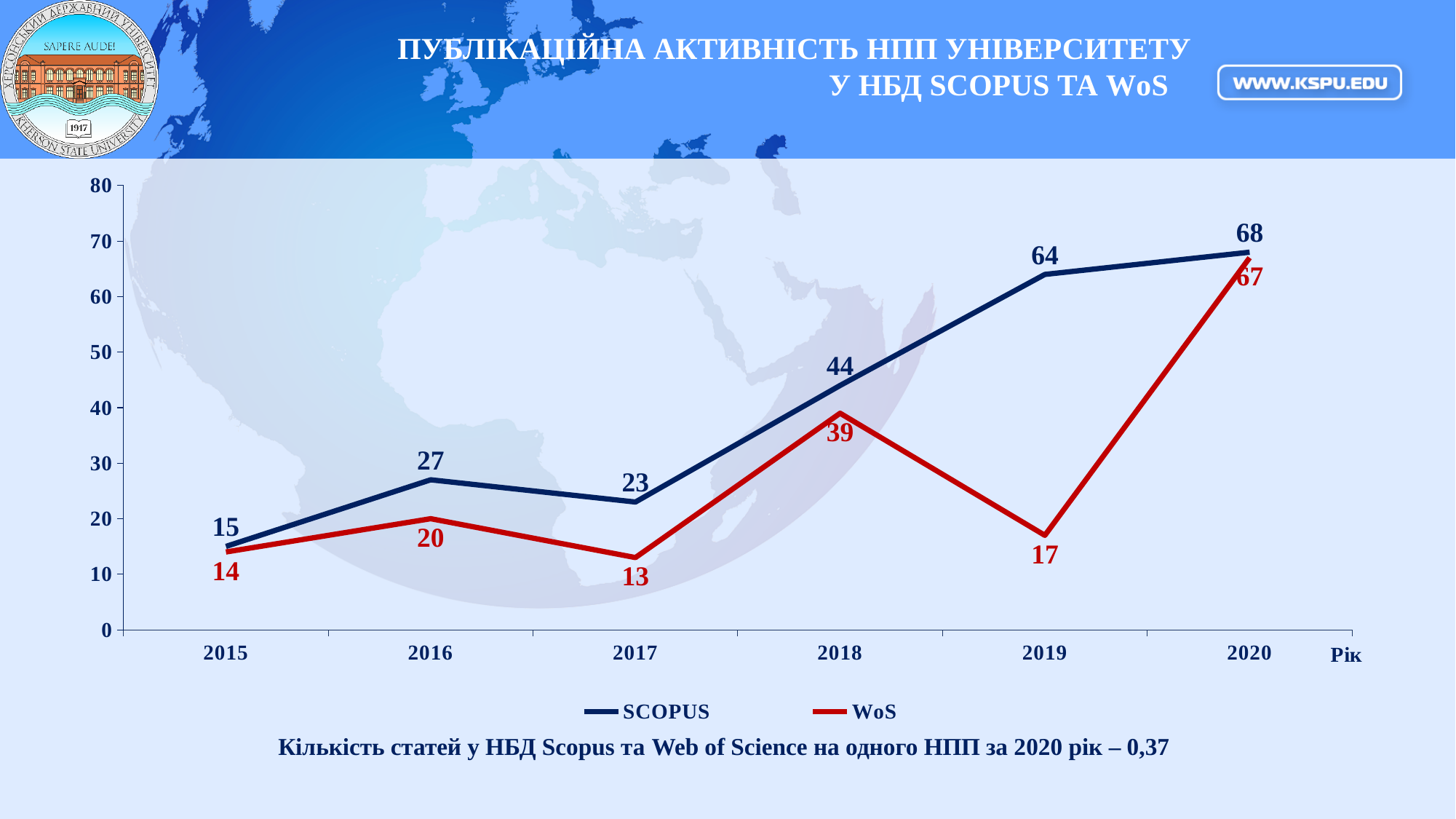

ПУБЛІКАЦІЙНА АКТИВНІСТЬ НПП УНІВЕРСИТЕТУ
У НБД SCOPUS ТА WоS

### Chart

| Category | SCOPUS | WoS |
|---|---|---|
| 2015 | 15.0 | 14.0 |
| 2016 | 27.0 | 20.0 |
| 2017 | 23.0 | 13.0 |
| 2018 | 44.0 | 39.0 |
| 2019 | 64.0 | 17.0 |
| 2020 | 68.0 | 67.0 |
Кількість статей у НБД Scopus та Web of Science на одного НПП за 2020 рік – 0,37